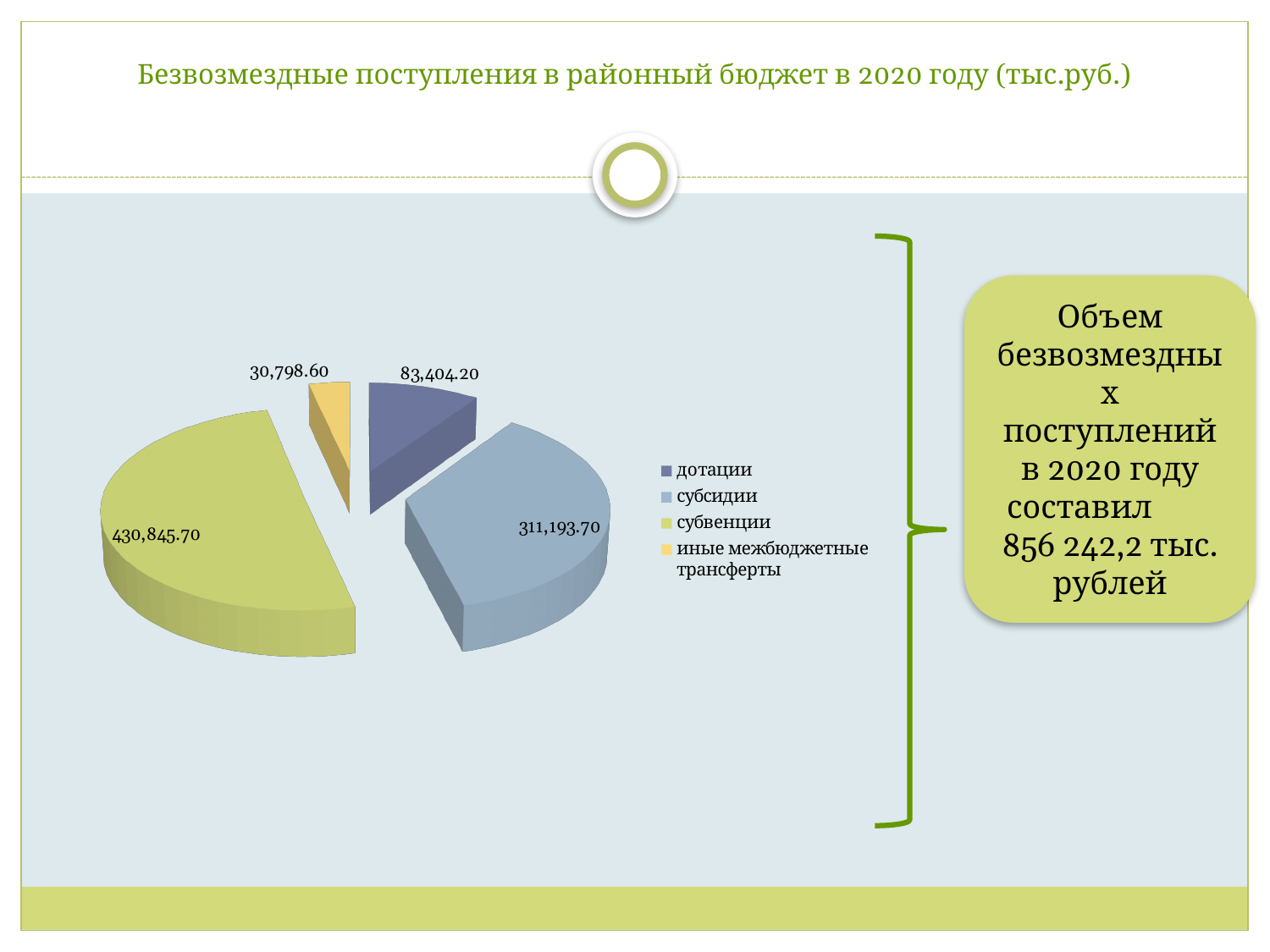

# Безвозмездные поступления в районный бюджет в 2020 году (тыс.руб.)

[unsupported chart]

[unsupported chart]

Объем безвозмездных поступлений в 2020 году составил         856 242,2 тыс. рублей